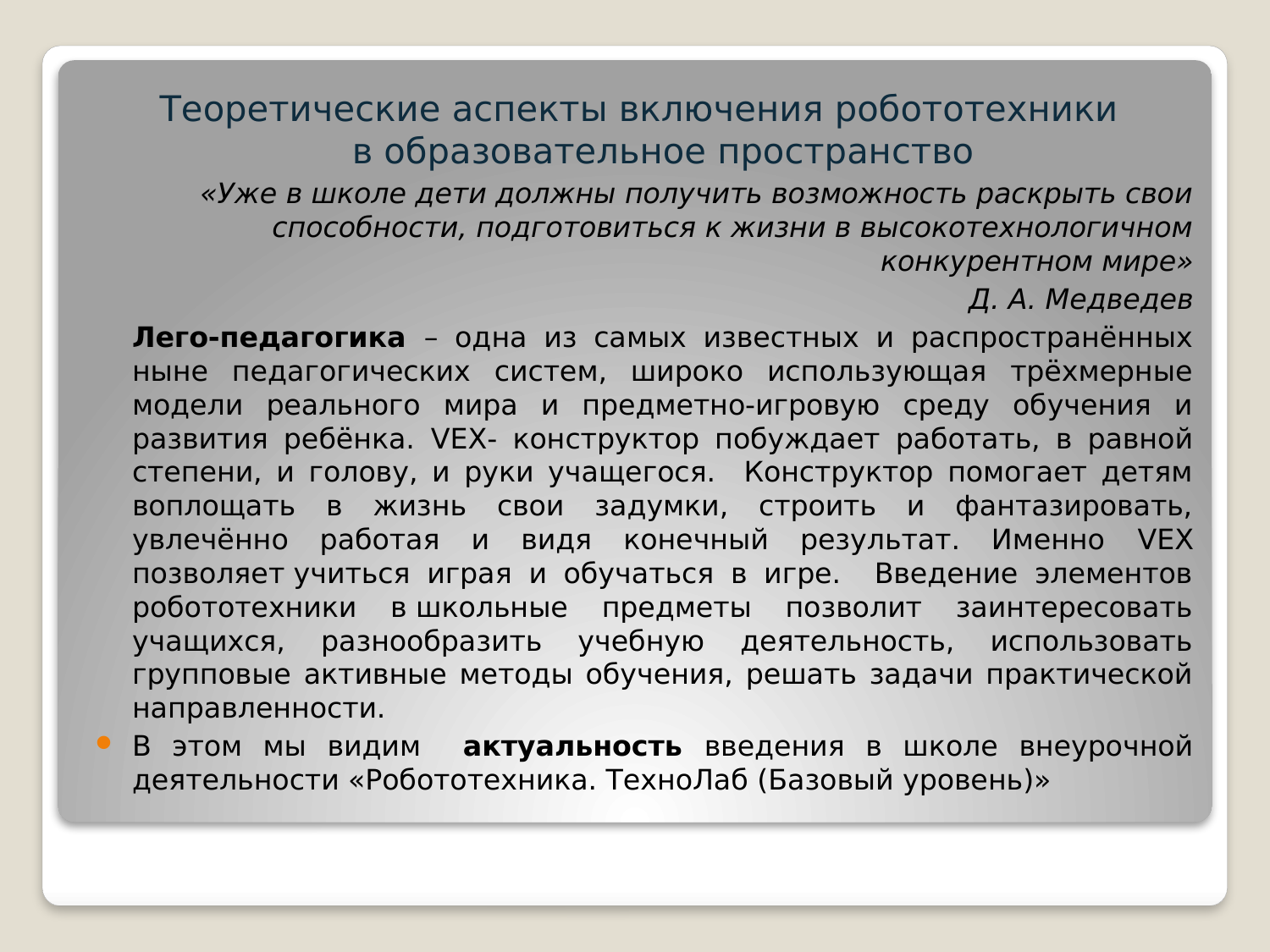

Теоретические аспекты включения робототехники
в образовательное пространство
«Уже в школе дети должны получить возможность раскрыть свои способности, подготовиться к жизни в высокотехнологичном конкурентном мире»
Д. А. Медведев
	Лего-педагогика – одна из самых известных и распространённых ныне педагогических систем, широко использующая трёхмерные модели реального мира и предметно-игровую среду обучения и развития ребёнка. VEX- конструктор побуждает работать, в равной степени, и голову, и руки учащегося.  Конструктор помогает детям воплощать в жизнь свои задумки, строить и фантазировать, увлечённо работая и видя конечный результат. Именно VEX позволяет учиться играя и обучаться в игре.  Введение элементов робототехники в школьные предметы позволит заинтересовать учащихся, разнообразить учебную деятельность, использовать групповые активные методы обучения, решать задачи практической направленности.
В этом мы видим  актуальность введения в школе внеурочной деятельности «Робототехника. ТехноЛаб (Базовый уровень)»

#